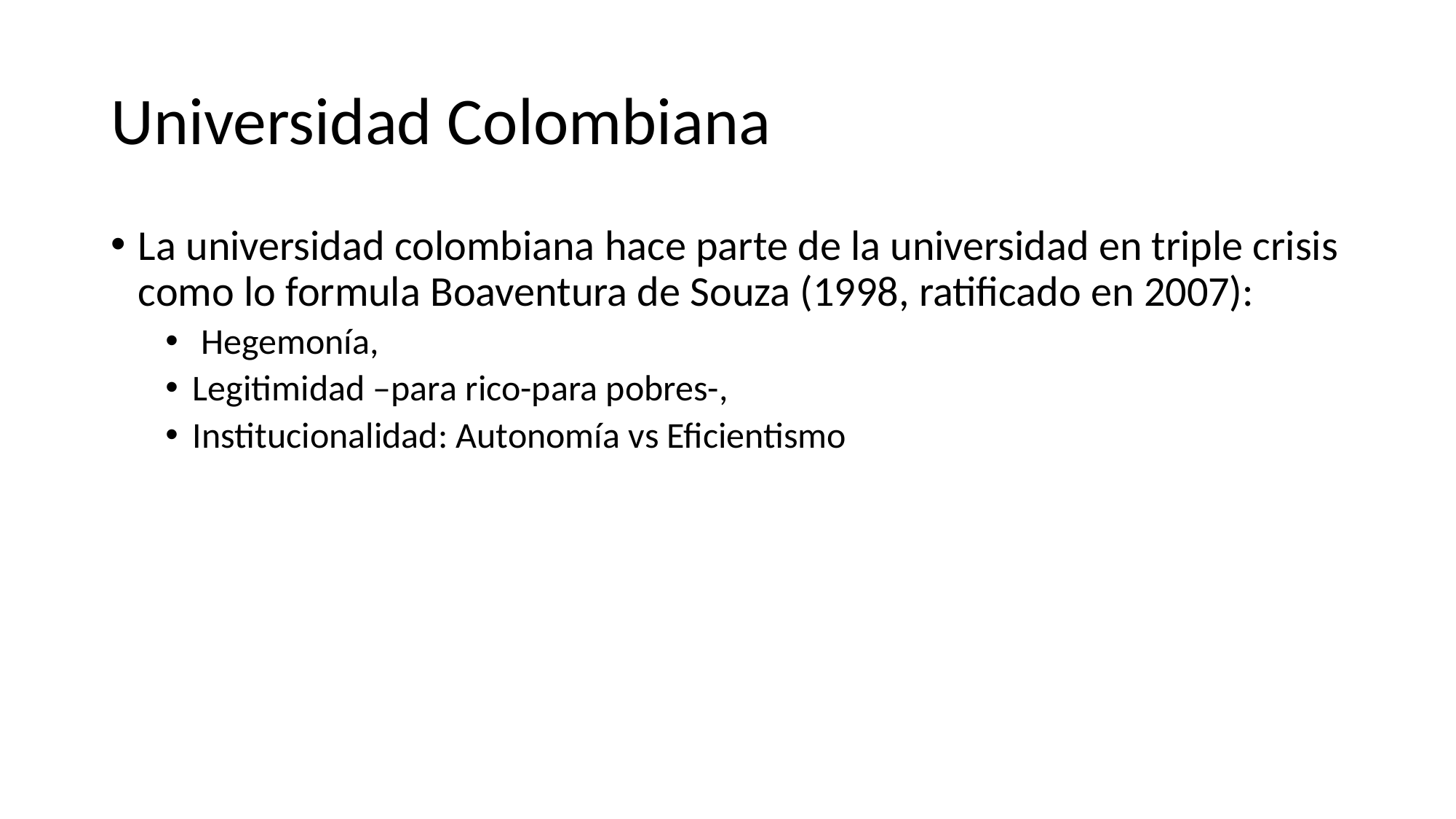

# Universidad Colombiana
La universidad colombiana hace parte de la universidad en triple crisis como lo formula Boaventura de Souza (1998, ratificado en 2007):
 Hegemonía,
Legitimidad –para rico-para pobres-,
Institucionalidad: Autonomía vs Eficientismo